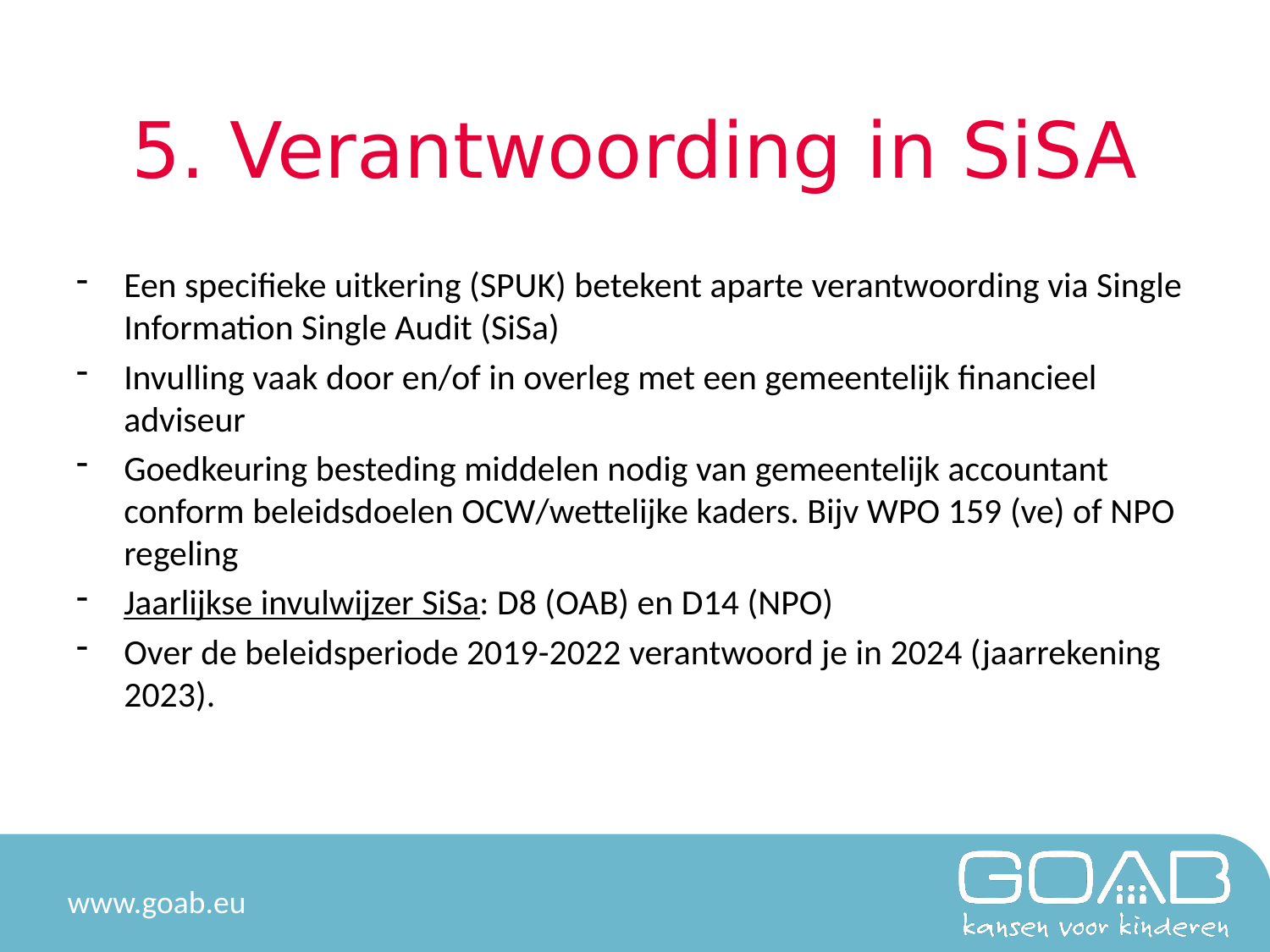

# 5. Verantwoording in SiSA
Een specifieke uitkering (SPUK) betekent aparte verantwoording via Single Information Single Audit (SiSa)
Invulling vaak door en/of in overleg met een gemeentelijk financieel adviseur
Goedkeuring besteding middelen nodig van gemeentelijk accountant conform beleidsdoelen OCW/wettelijke kaders. Bijv WPO 159 (ve) of NPO regeling
Jaarlijkse invulwijzer SiSa: D8 (OAB) en D14 (NPO)
Over de beleidsperiode 2019-2022 verantwoord je in 2024 (jaarrekening 2023).